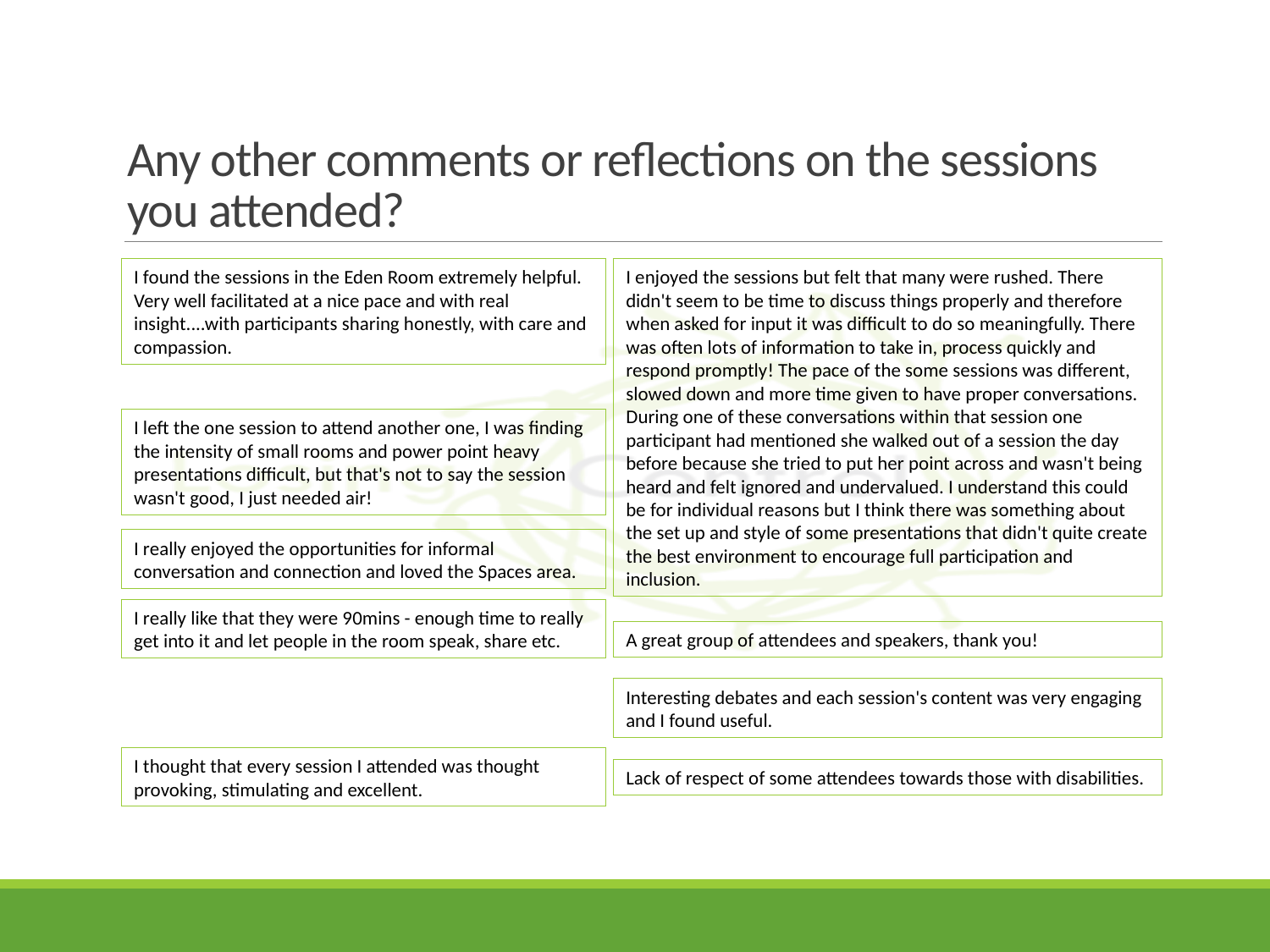

# Any other comments or reflections on the sessions you attended?
I found the sessions in the Eden Room extremely helpful. Very well facilitated at a nice pace and with real insight....with participants sharing honestly, with care and compassion.
I enjoyed the sessions but felt that many were rushed. There didn't seem to be time to discuss things properly and therefore when asked for input it was difficult to do so meaningfully. There was often lots of information to take in, process quickly and respond promptly! The pace of the some sessions was different, slowed down and more time given to have proper conversations. During one of these conversations within that session one participant had mentioned she walked out of a session the day before because she tried to put her point across and wasn't being heard and felt ignored and undervalued. I understand this could be for individual reasons but I think there was something about the set up and style of some presentations that didn't quite create the best environment to encourage full participation and inclusion.
I left the one session to attend another one, I was finding the intensity of small rooms and power point heavy presentations difficult, but that's not to say the session wasn't good, I just needed air!
I really enjoyed the opportunities for informal conversation and connection and loved the Spaces area.
I really like that they were 90mins - enough time to really get into it and let people in the room speak, share etc.
A great group of attendees and speakers, thank you!
Interesting debates and each session's content was very engaging and I found useful.
I thought that every session I attended was thought provoking, stimulating and excellent.
Lack of respect of some attendees towards those with disabilities.